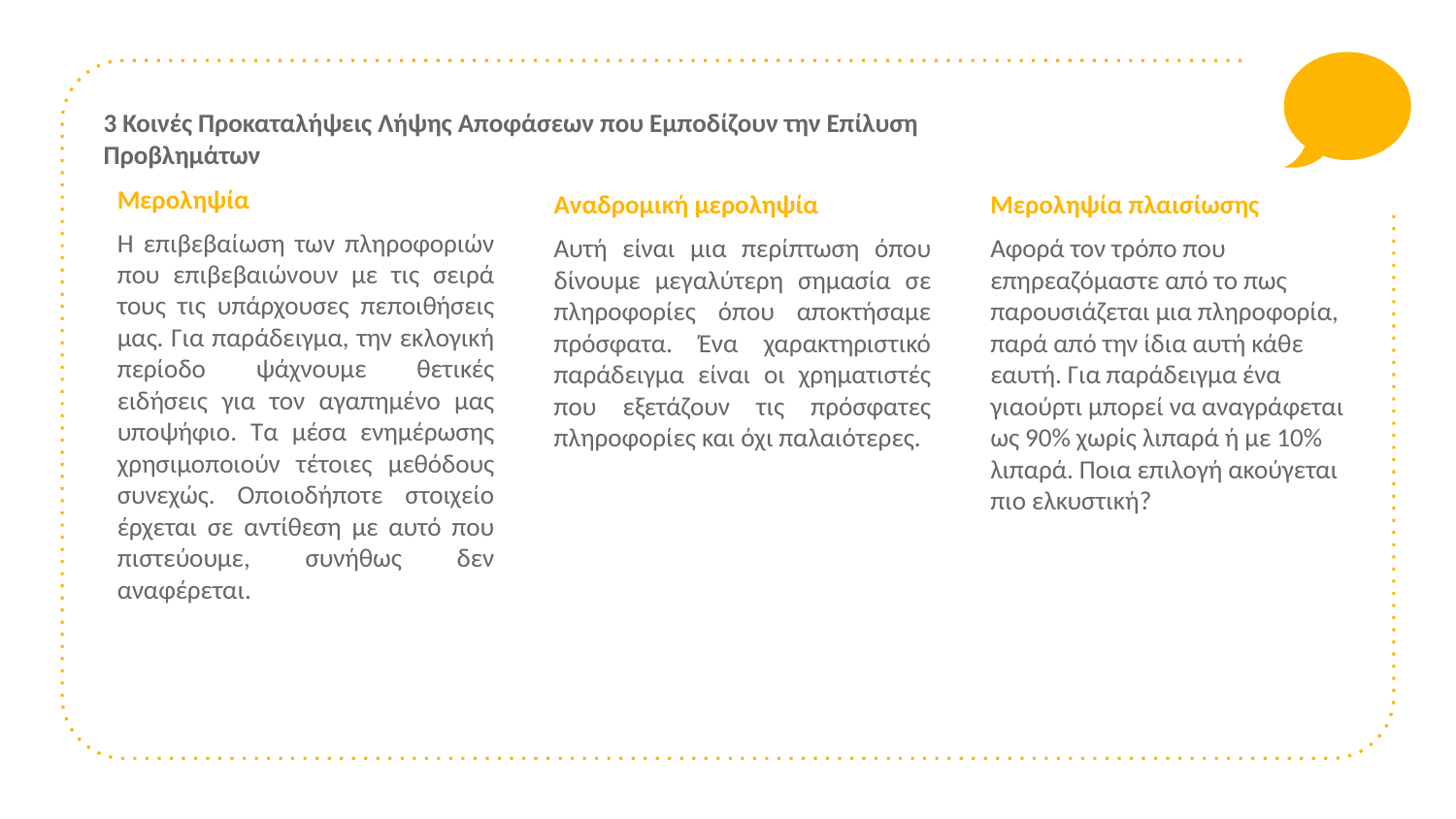

3 Κοινές Προκαταλήψεις Λήψης Αποφάσεων που Εμποδίζουν την Επίλυση Προβλημάτων
Μεροληψία
Η επιβεβαίωση των πληροφοριών που επιβεβαιώνουν με τις σειρά τους τις υπάρχουσες πεποιθήσεις μας. Για παράδειγμα, την εκλογική περίοδο ψάχνουμε θετικές ειδήσεις για τον αγαπημένο μας υποψήφιο. Τα μέσα ενημέρωσης χρησιμοποιούν τέτοιες μεθόδους συνεχώς. Οποιοδήποτε στοιχείο έρχεται σε αντίθεση με αυτό που πιστεύουμε, συνήθως δεν αναφέρεται.
Αναδρομική μεροληψία
Αυτή είναι μια περίπτωση όπου δίνουμε μεγαλύτερη σημασία σε πληροφορίες όπου αποκτήσαμε πρόσφατα. Ένα χαρακτηριστικό παράδειγμα είναι οι χρηματιστές που εξετάζουν τις πρόσφατες πληροφορίες και όχι παλαιότερες.
Μεροληψία πλαισίωσης
Αφορά τον τρόπο που επηρεαζόμαστε από το πως παρουσιάζεται μια πληροφορία, παρά από την ίδια αυτή κάθε εαυτή. Για παράδειγμα ένα γιαούρτι μπορεί να αναγράφεται ως 90% χωρίς λιπαρά ή με 10% λιπαρά. Ποια επιλογή ακούγεται πιο ελκυστική?